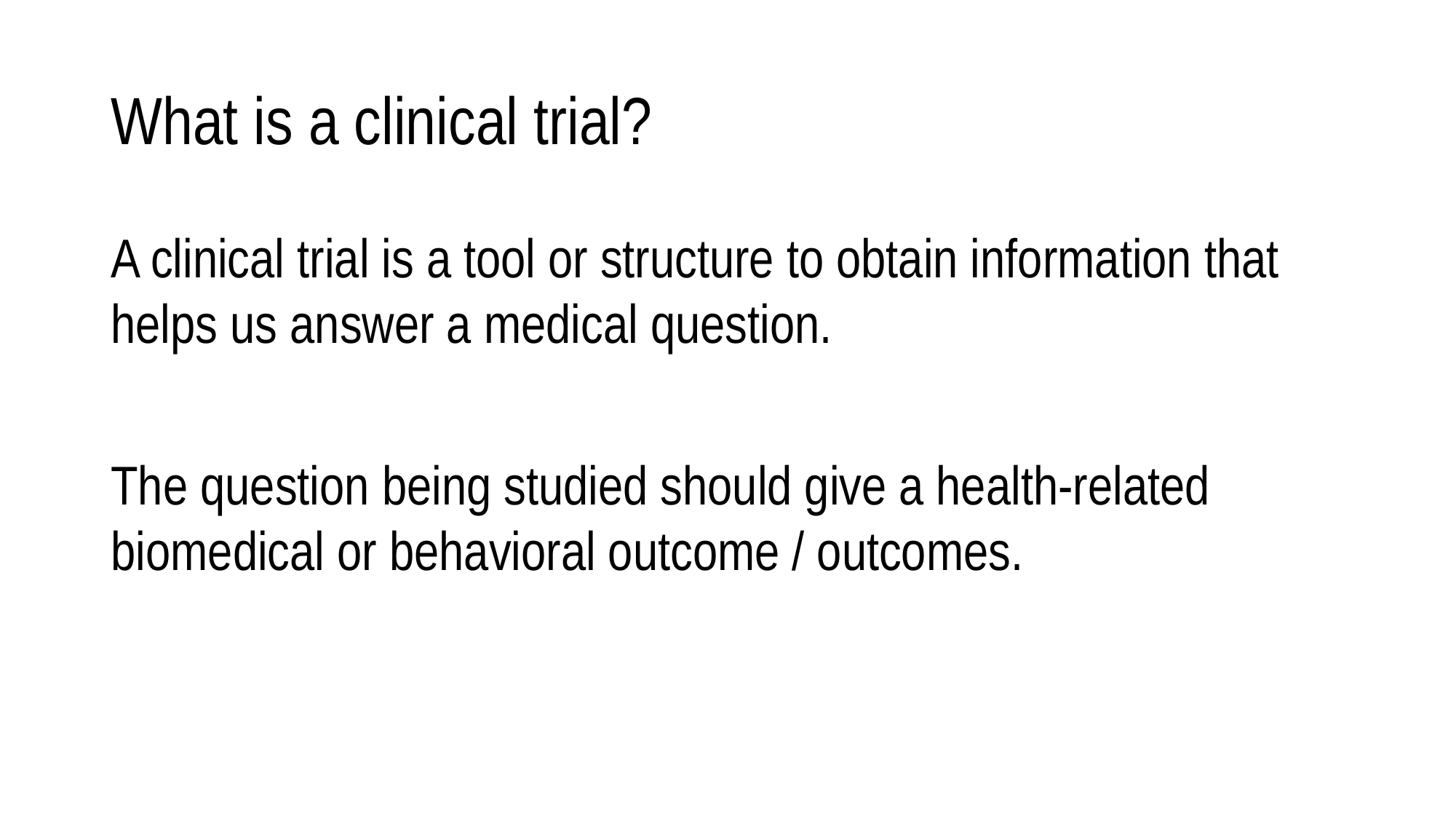

# What is a clinical trial?
A clinical trial is a tool or structure to obtain information that helps us answer a medical question.

The question being studied should give a health-related biomedical or behavioral outcome / outcomes.